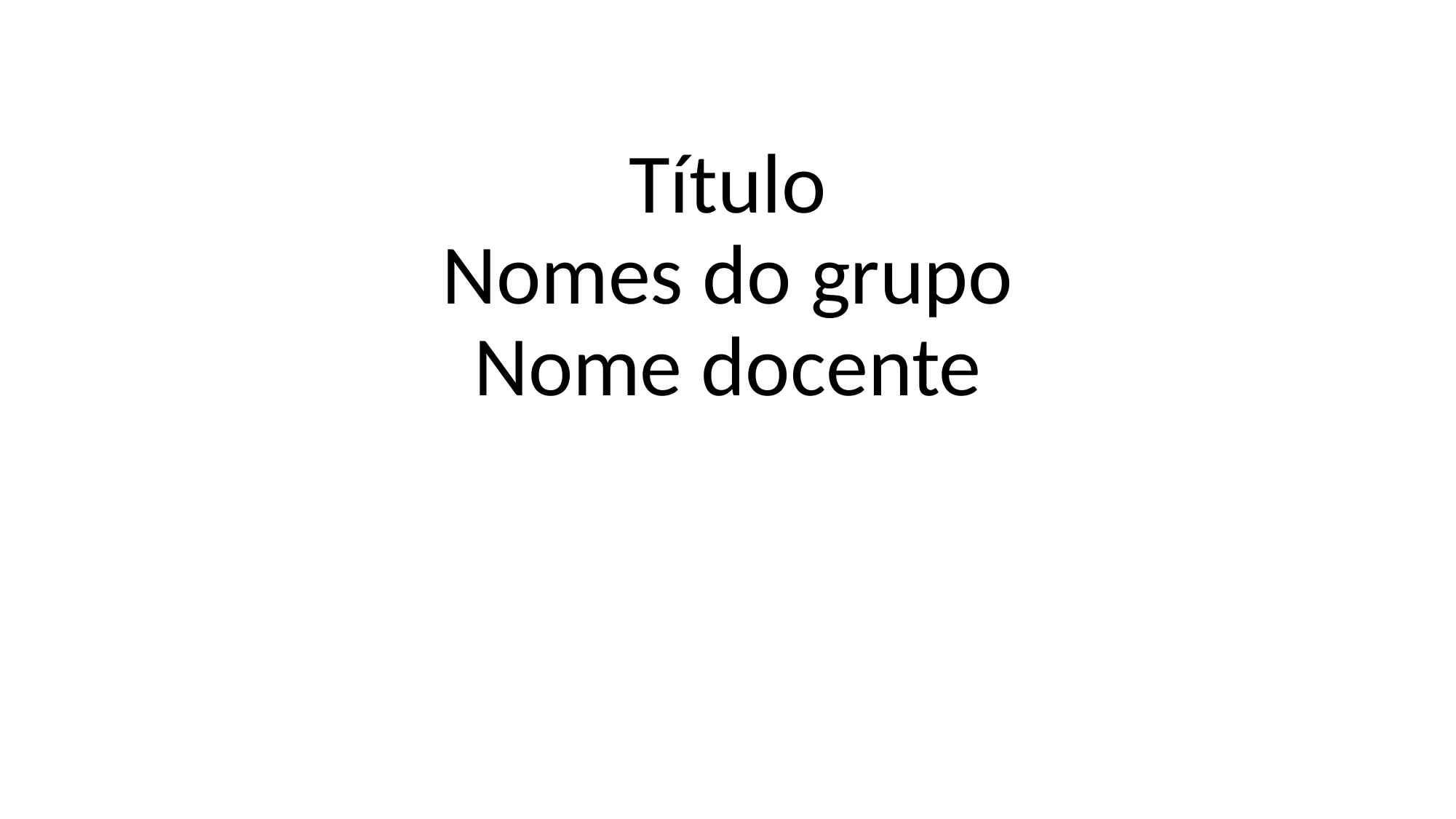

# Título Nomes do grupo Nome docente